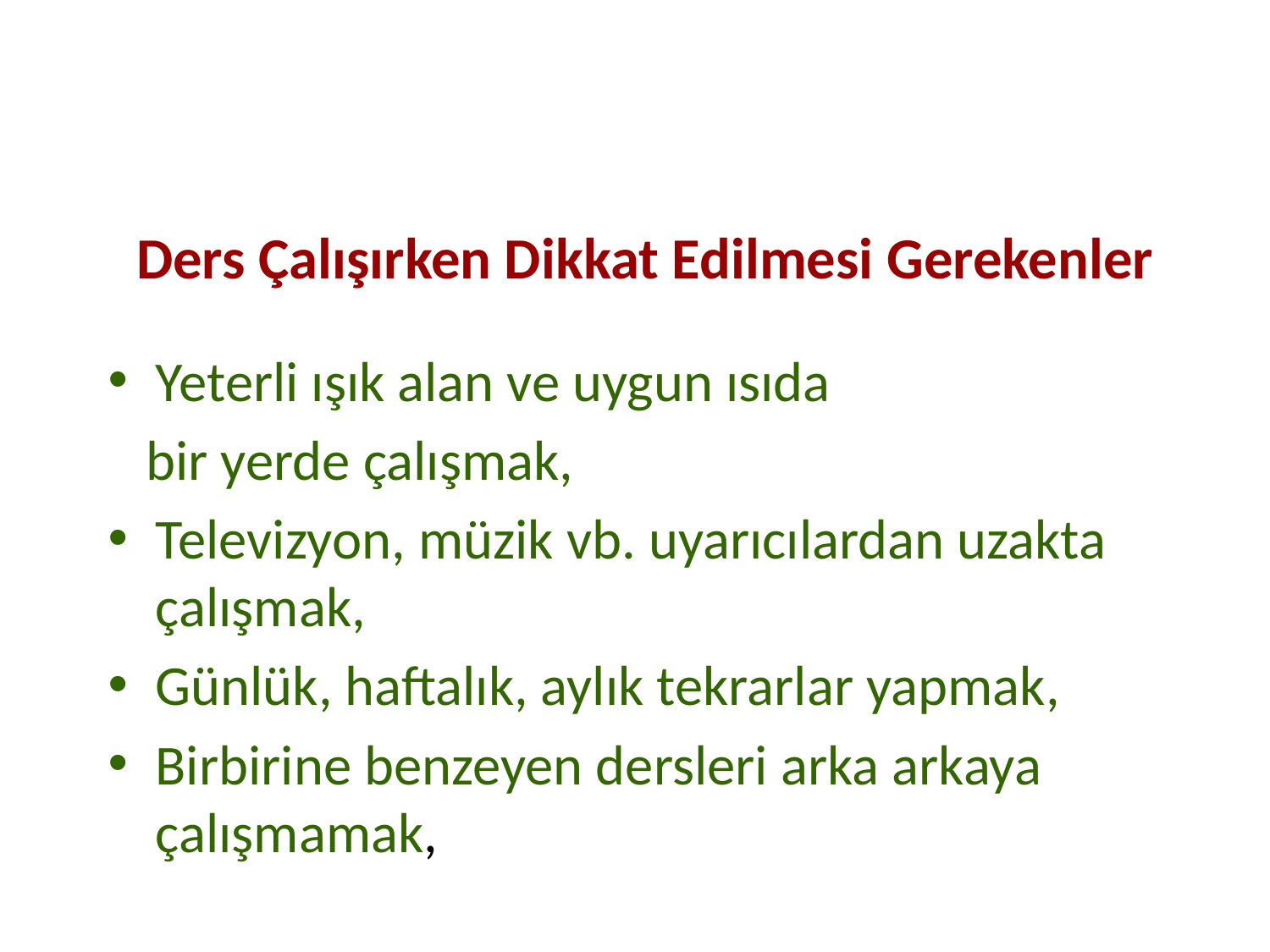

# Ders Çalışırken Dikkat Edilmesi Gerekenler
Yeterli ışık alan ve uygun ısıda
   bir yerde çalışmak,
Televizyon, müzik vb. uyarıcılardan uzakta çalışmak,
Günlük, haftalık, aylık tekrarlar yapmak,
Birbirine benzeyen dersleri arka arkaya çalışmamak,